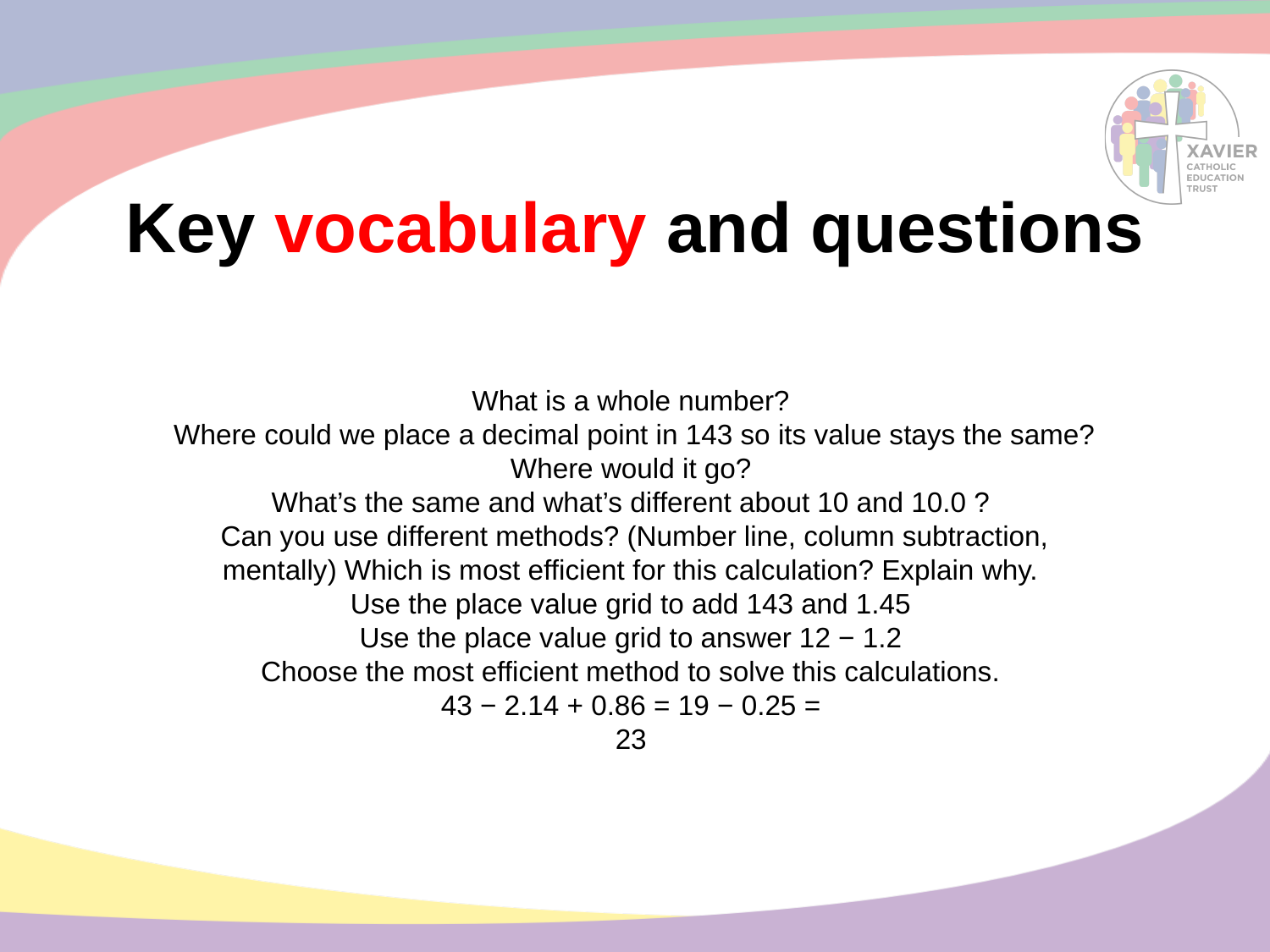

# Key vocabulary and questions

What is a whole number?
Where could we place a decimal point in 143 so its value stays the same? Where would it go?
What’s the same and what’s different about 10 and 10.0 ?
Can you use different methods? (Number line, column subtraction, mentally) Which is most efficient for this calculation? Explain why.
Use the place value grid to add 143 and 1.45
Use the place value grid to answer 12 − 1.2
Choose the most efficient method to solve this calculations.
43 − 2.14 + 0.86 = 19 − 0.25 =
23